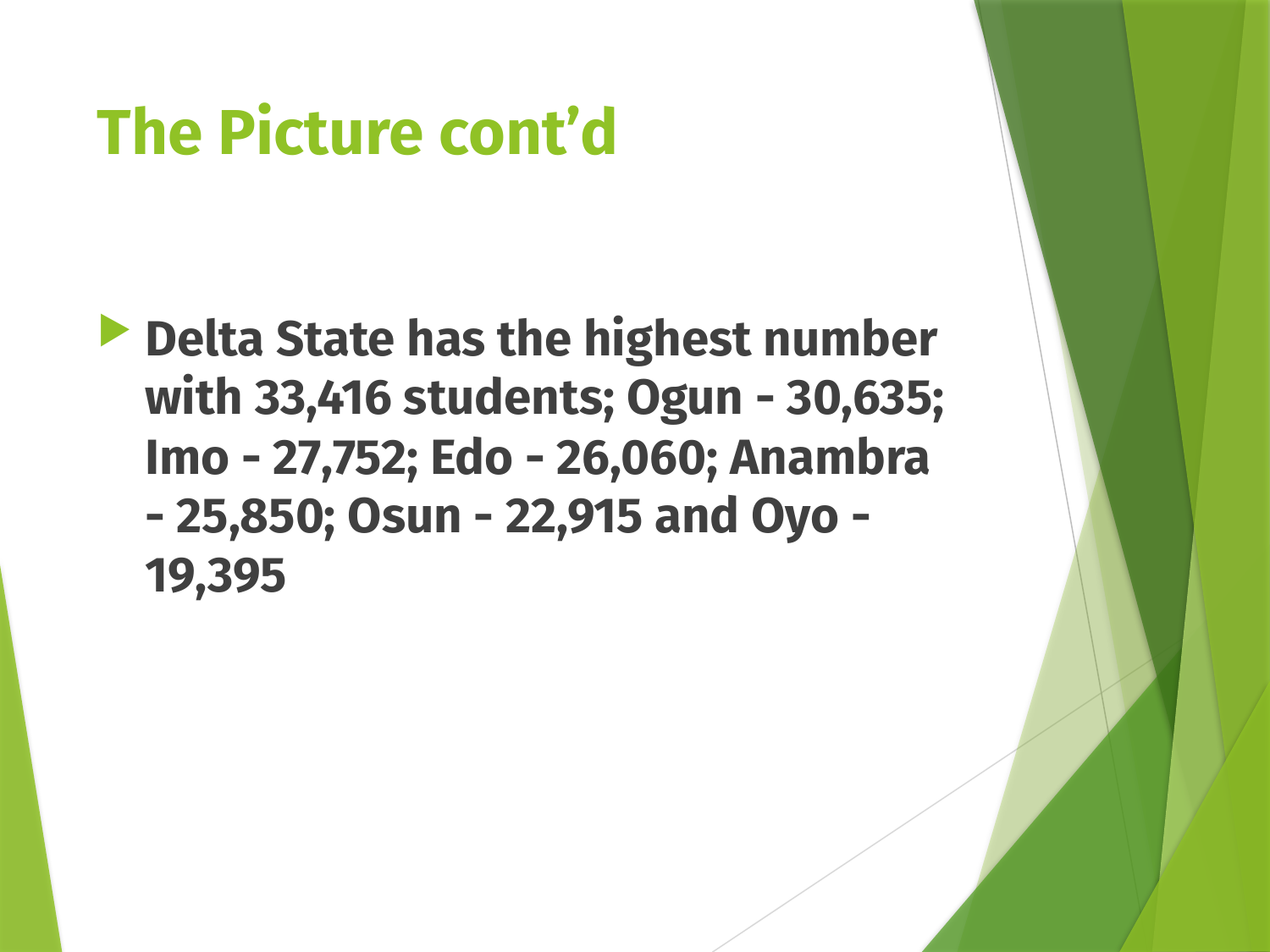

# The Picture cont’d
Delta State has the highest number with 33,416 students; Ogun - 30,635; Imo - 27,752; Edo - 26,060; Anambra - 25,850; Osun - 22,915 and Oyo - 19,395